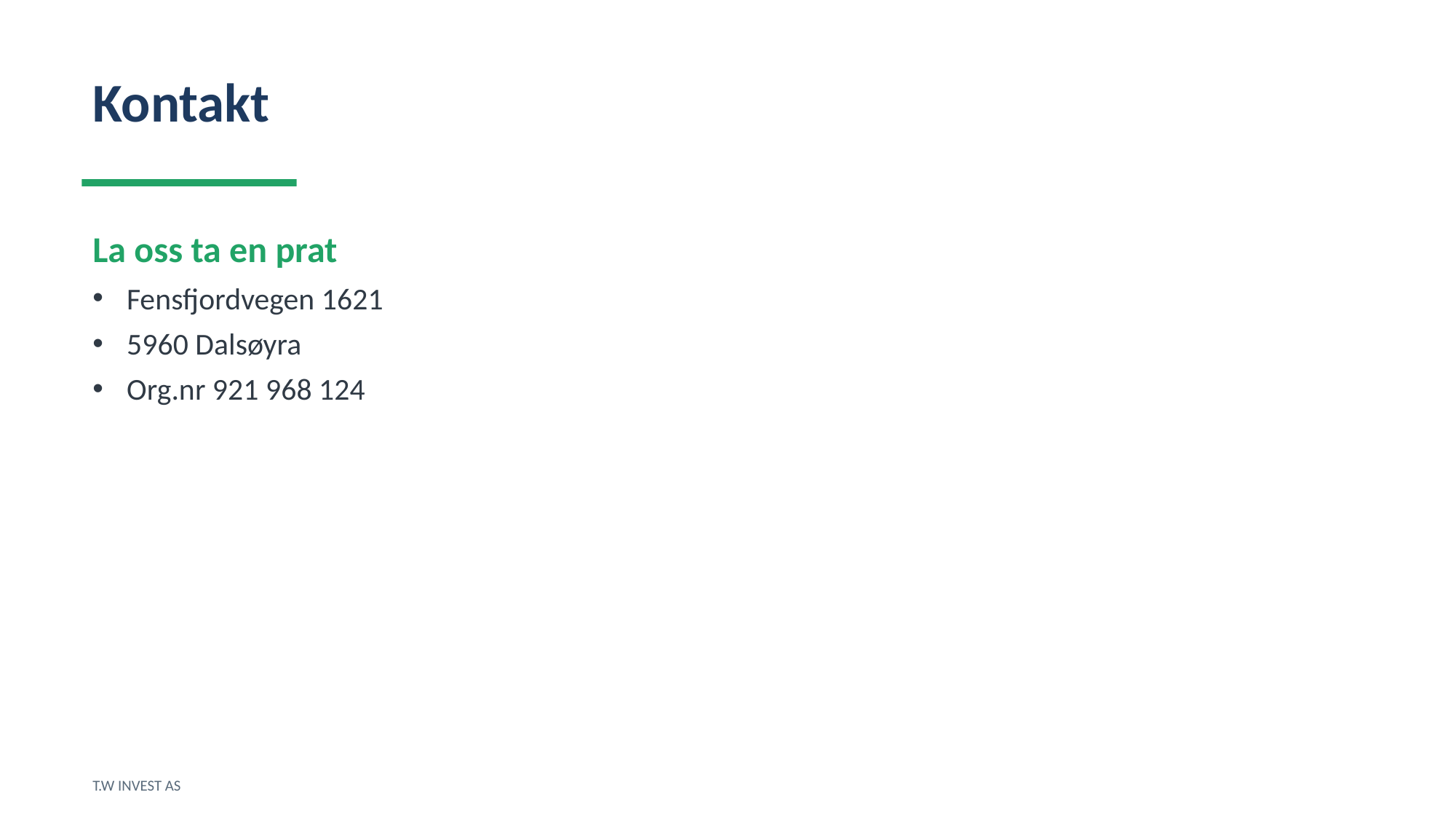

Kontakt

La oss ta en prat
Fensfjordvegen 1621
5960 Dalsøyra
Org.nr 921 968 124
T.W INVEST AS